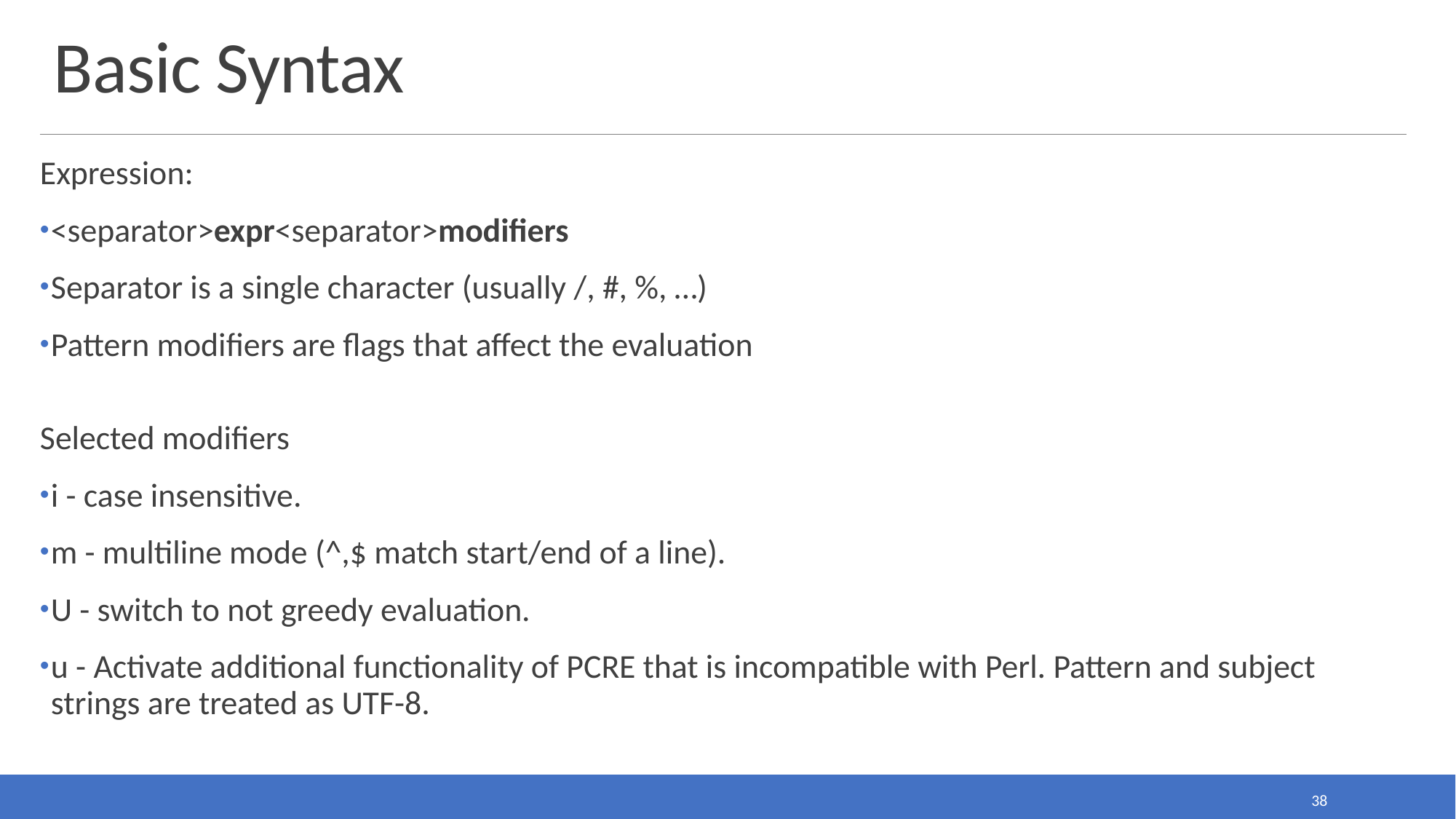

# Basic Syntax
Expression:
<separator>expr<separator>modifiers
Separator is a single character (usually /, #, %, …)
Pattern modifiers are flags that affect the evaluation
Selected modifiers
i - case insensitive.
m - multiline mode (^,$ match start/end of a line).
U - switch to not greedy evaluation.
u - Activate additional functionality of PCRE that is incompatible with Perl. Pattern and subject strings are treated as UTF-8.

38